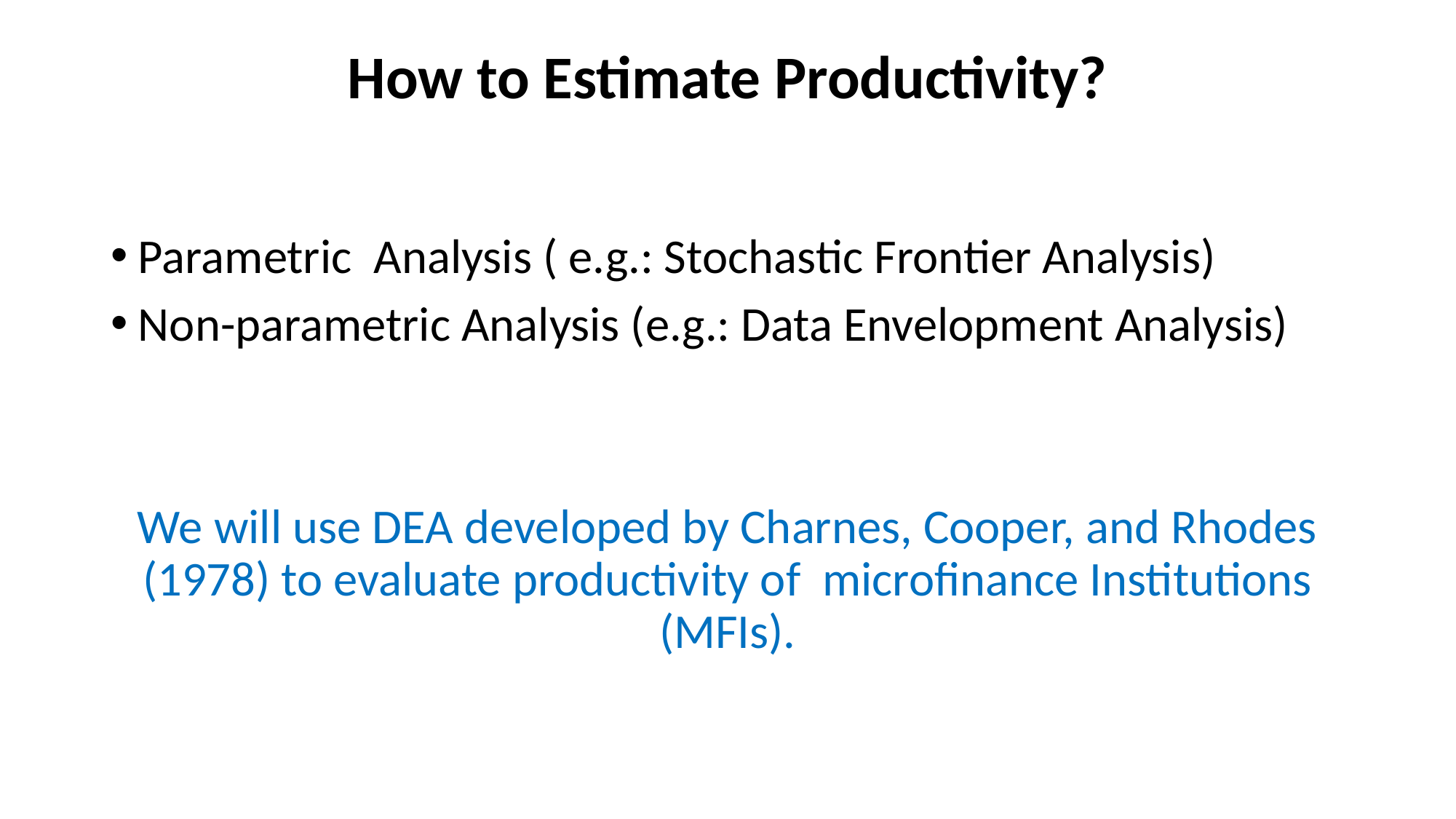

# How to Estimate Productivity?
Parametric  Analysis ( e.g.: Stochastic Frontier Analysis)
Non-parametric Analysis (e.g.: Data Envelopment Analysis)

We will use DEA developed by Charnes, Cooper, and Rhodes (1978) to evaluate productivity of  microfinance Institutions (MFIs).